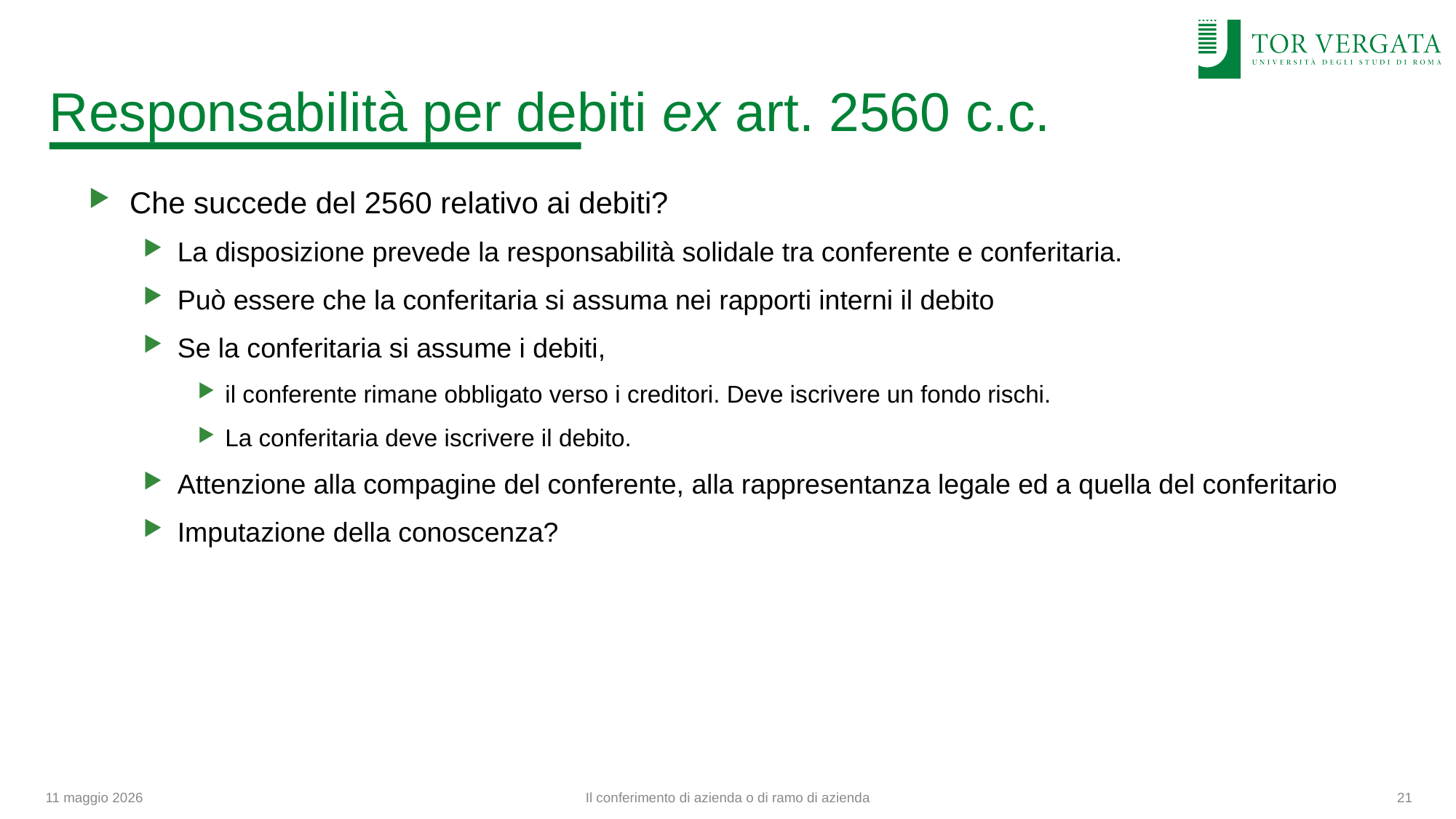

# Responsabilità per debiti ex art. 2560 c.c.
Che succede del 2560 relativo ai debiti?
La disposizione prevede la responsabilità solidale tra conferente e conferitaria.
Può essere che la conferitaria si assuma nei rapporti interni il debito
Se la conferitaria si assume i debiti,
il conferente rimane obbligato verso i creditori. Deve iscrivere un fondo rischi.
La conferitaria deve iscrivere il debito.
Attenzione alla compagine del conferente, alla rappresentanza legale ed a quella del conferitario
Imputazione della conoscenza?

11 maggio 2026
Il conferimento di azienda o di ramo di azienda
21